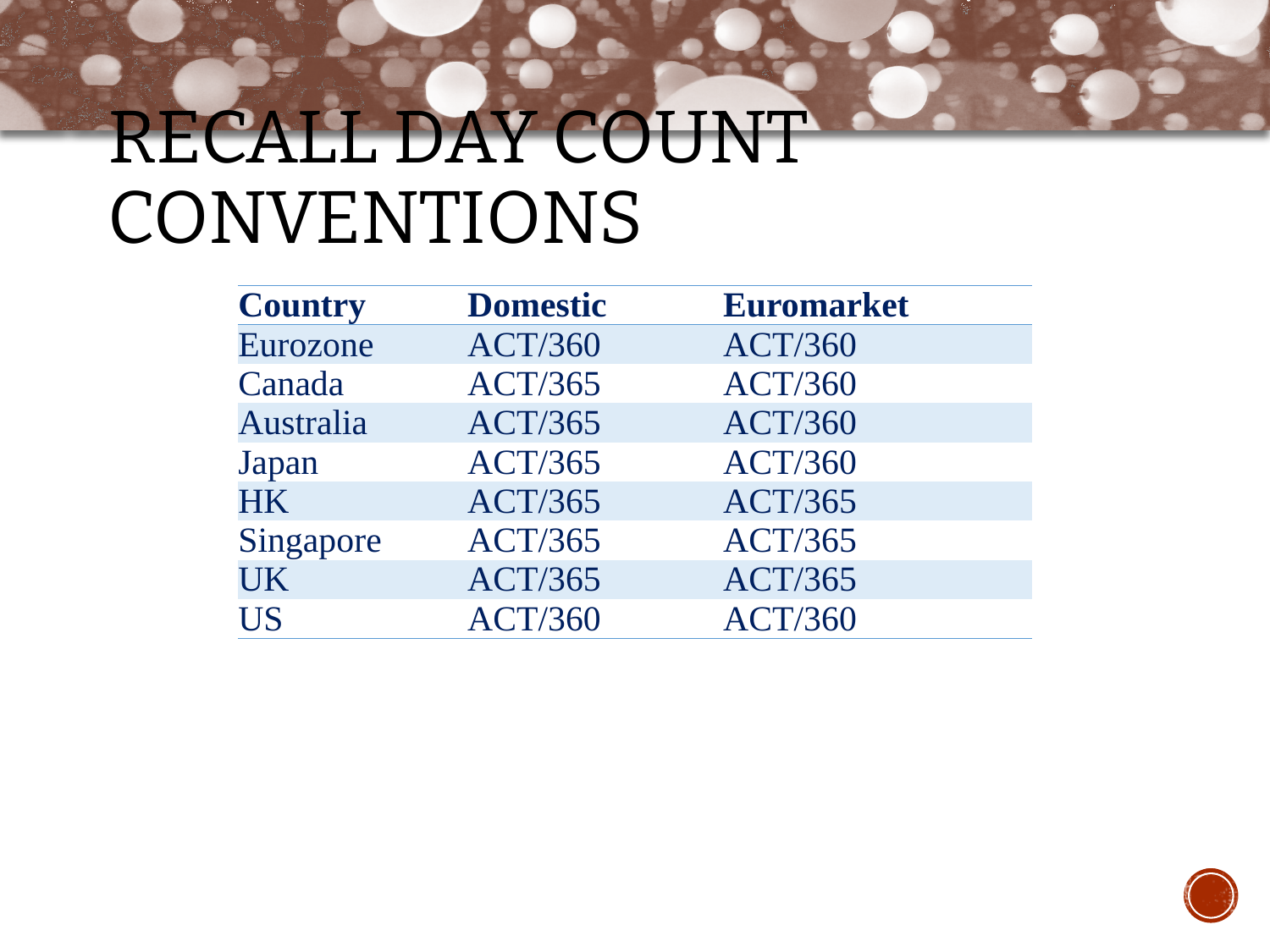

# RECALL Day Count Conventions
| Country | Domestic | Euromarket |
| --- | --- | --- |
| Eurozone | ACT/360 | ACT/360 |
| Canada | ACT/365 | ACT/360 |
| Australia | ACT/365 | ACT/360 |
| Japan | ACT/365 | ACT/360 |
| HK | ACT/365 | ACT/365 |
| Singapore | ACT/365 | ACT/365 |
| UK | ACT/365 | ACT/365 |
| US | ACT/360 | ACT/360 |